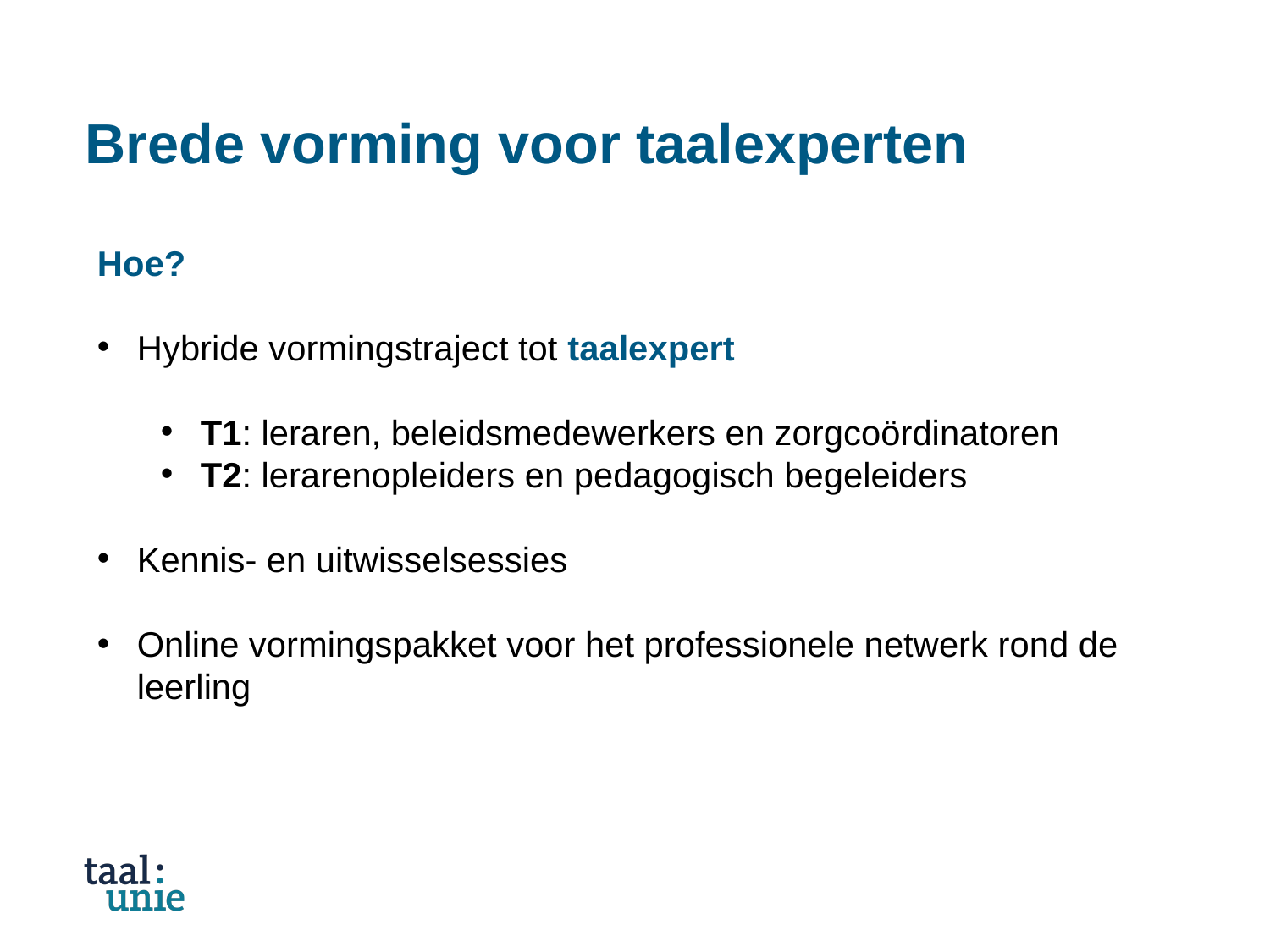

# Brede vorming voor taalexperten

Hoe?

Hybride vormingstraject tot taalexpert

T1: leraren, beleidsmedewerkers en zorgcoördinatoren
T2: lerarenopleiders en pedagogisch begeleiders

Kennis- en uitwisselsessies

Online vormingspakket voor het professionele netwerk rond de leerling